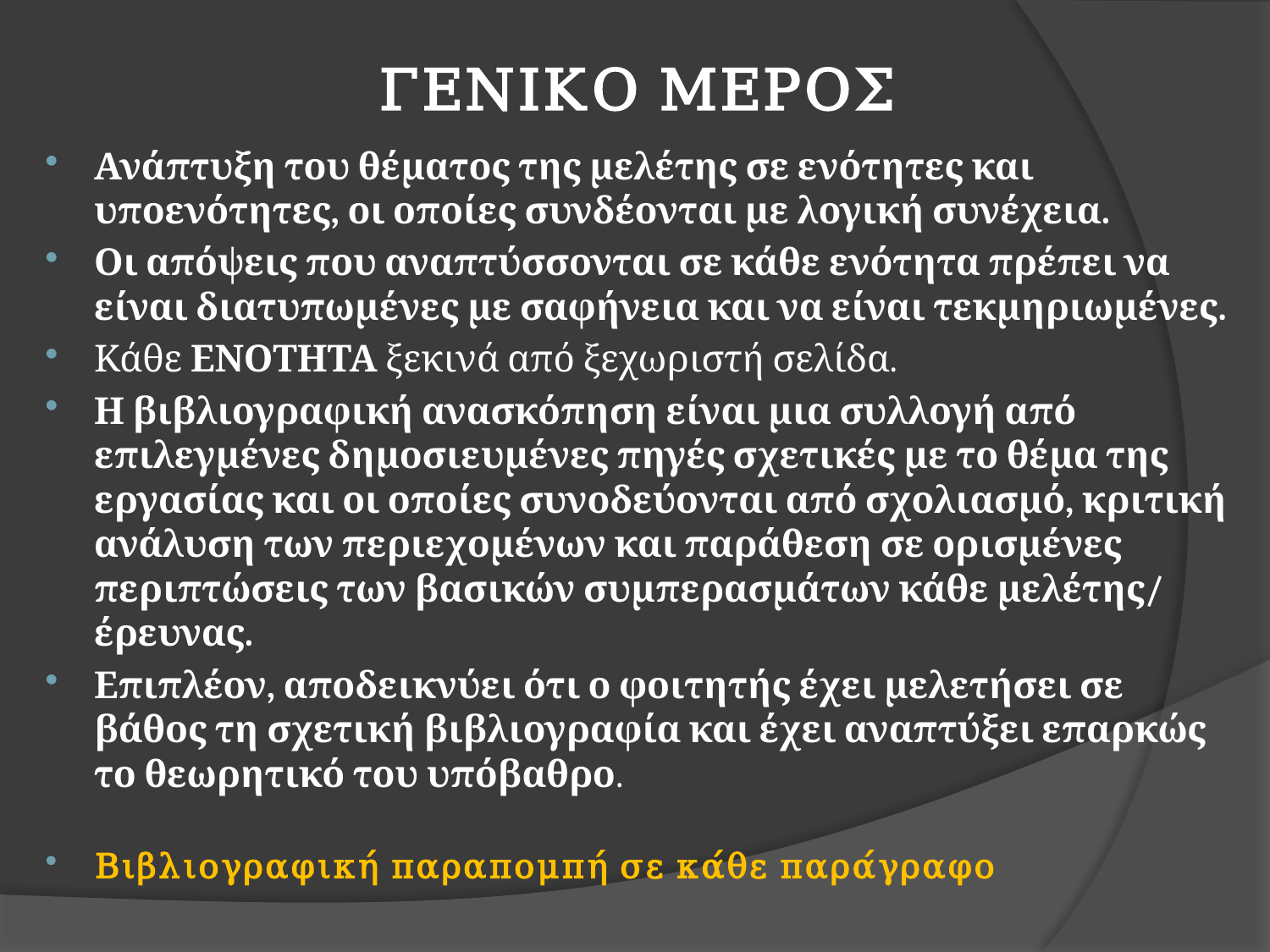

# ΓΕΝΙΚΟ ΜΕΡΟΣ
Ανάπτυξη του θέματος της μελέτης σε ενότητες και υποενότητες, οι οποίες συνδέονται με λογική συνέχεια.
Οι απόψεις που αναπτύσσονται σε κάθε ενότητα πρέπει να είναι διατυπωμένες με σαφήνεια και να είναι τεκμηριωμένες.
Κάθε ΕΝΟΤΗΤΑ ξεκινά από ξεχωριστή σελίδα.
Η βιβλιογραφική ανασκόπηση είναι μια συλλογή από επιλεγμένες δημοσιευμένες πηγές σχετικές με το θέμα της εργασίας και οι οποίες συνοδεύονται από σχολιασμό, κριτική ανάλυση των περιεχομένων και παράθεση σε ορισμένες περιπτώσεις των βασικών συμπερασμάτων κάθε μελέτης/ έρευνας.
Επιπλέον, αποδεικνύει ότι ο φοιτητής έχει μελετήσει σε βάθος τη σχετική βιβλιογραφία και έχει αναπτύξει επαρκώς το θεωρητικό του υπόβαθρο.

Βιβλιογραφική παραπομπή σε κάθε παράγραφο